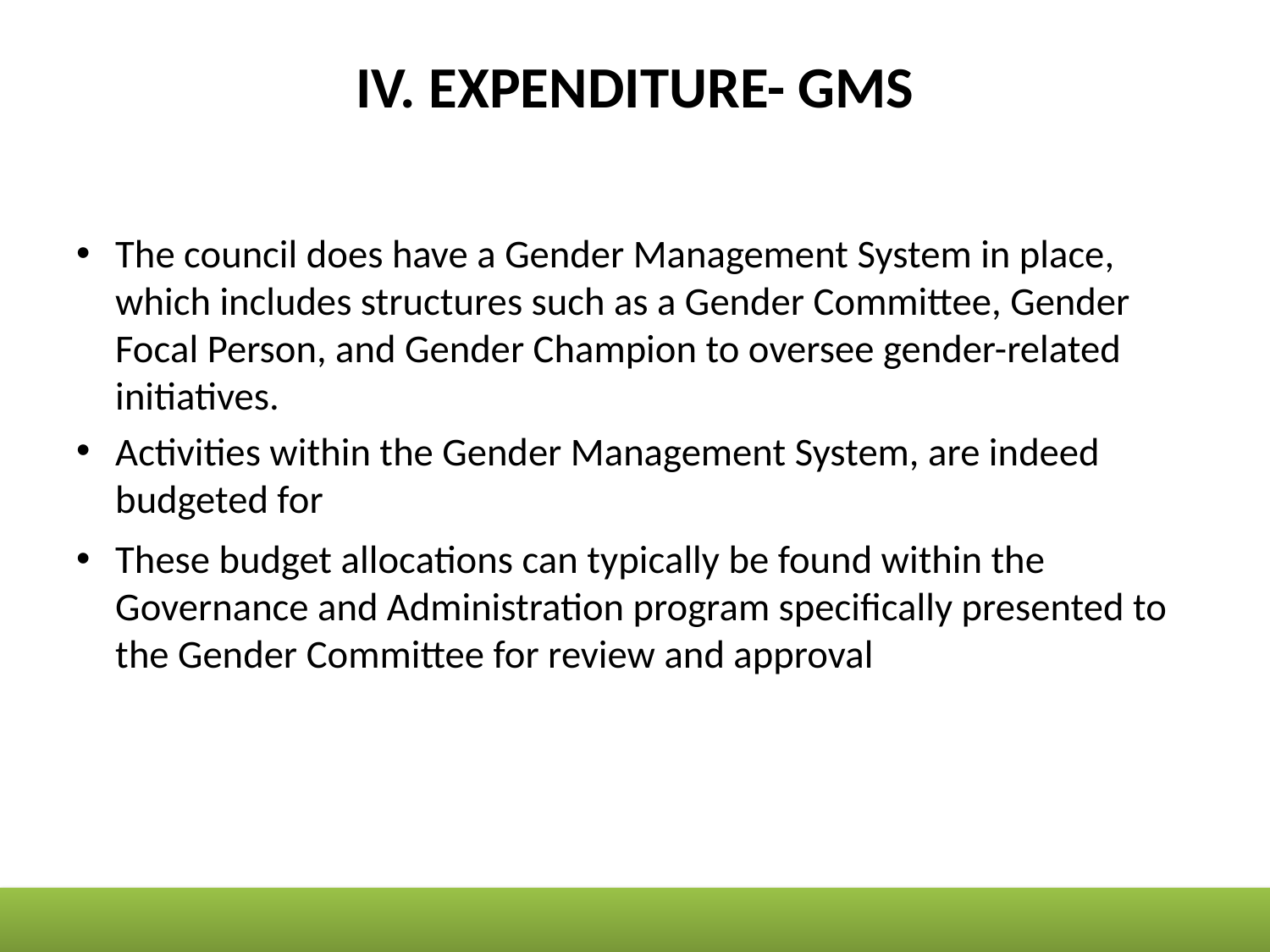

# IV. EXPENDITURE- GMS
The council does have a Gender Management System in place, which includes structures such as a Gender Committee, Gender Focal Person, and Gender Champion to oversee gender-related initiatives.
Activities within the Gender Management System, are indeed budgeted for
These budget allocations can typically be found within the Governance and Administration program specifically presented to the Gender Committee for review and approval